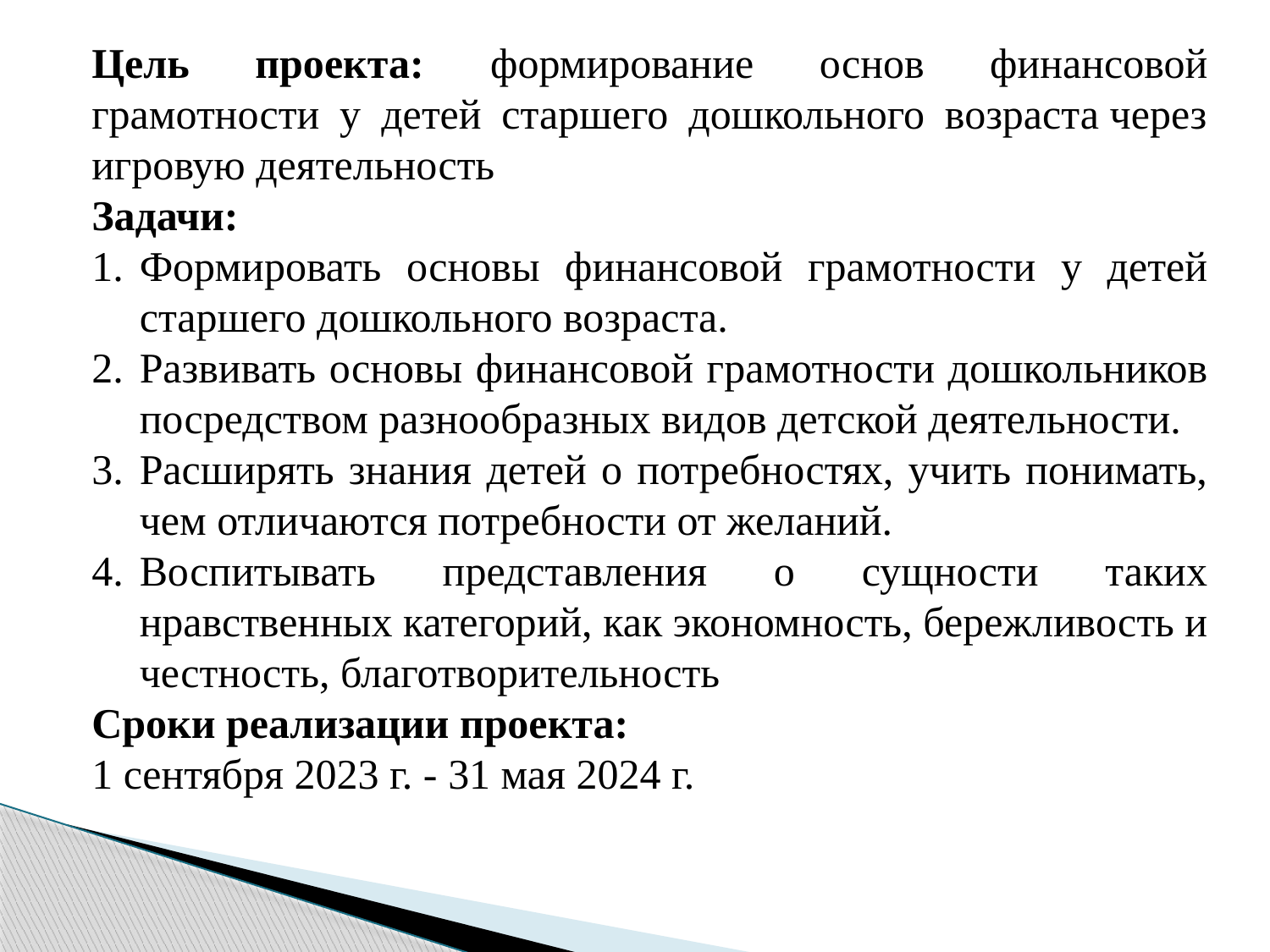

Цель проекта: формирование основ финансовой грамотности у детей старшего дошкольного возраста через игровую деятельность
Задачи:
Формировать основы финансовой грамотности у детей старшего дошкольного возраста.
Развивать основы финансовой грамотности дошкольников посредством разнообразных видов детской деятельности.
Расширять знания детей о потребностях, учить понимать, чем отличаются потребности от желаний.
Воспитывать представления о сущности таких нравственных категорий, как экономность, бережливость и честность, благотворительность
Сроки реализации проекта:
1 сентября 2023 г. - 31 мая 2024 г.